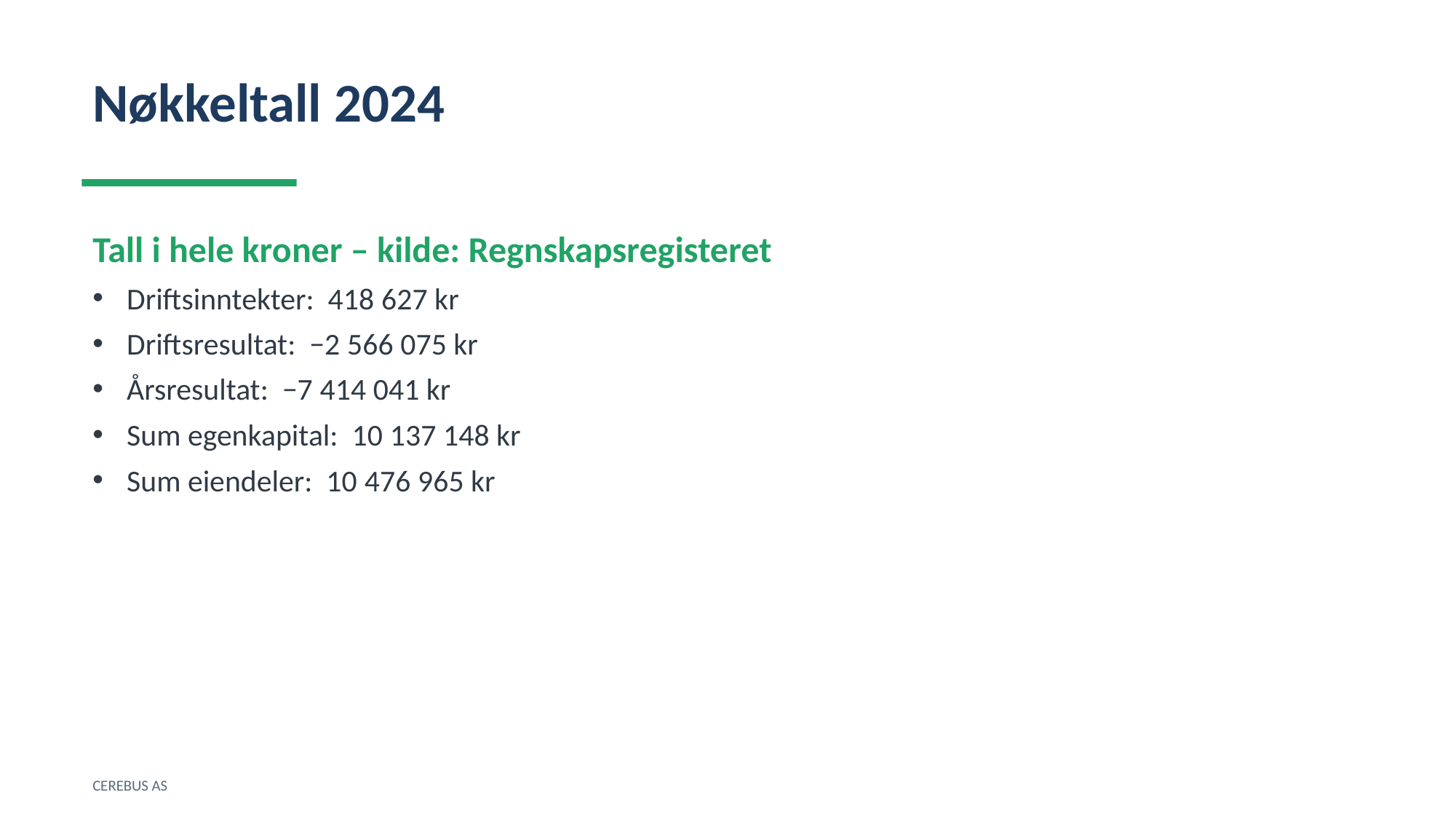

Nøkkeltall 2024

Tall i hele kroner – kilde: Regnskapsregisteret
Driftsinntekter:  418 627 kr
Driftsresultat:  −2 566 075 kr
Årsresultat:  −7 414 041 kr
Sum egenkapital:  10 137 148 kr
Sum eiendeler:  10 476 965 kr
CEREBUS AS